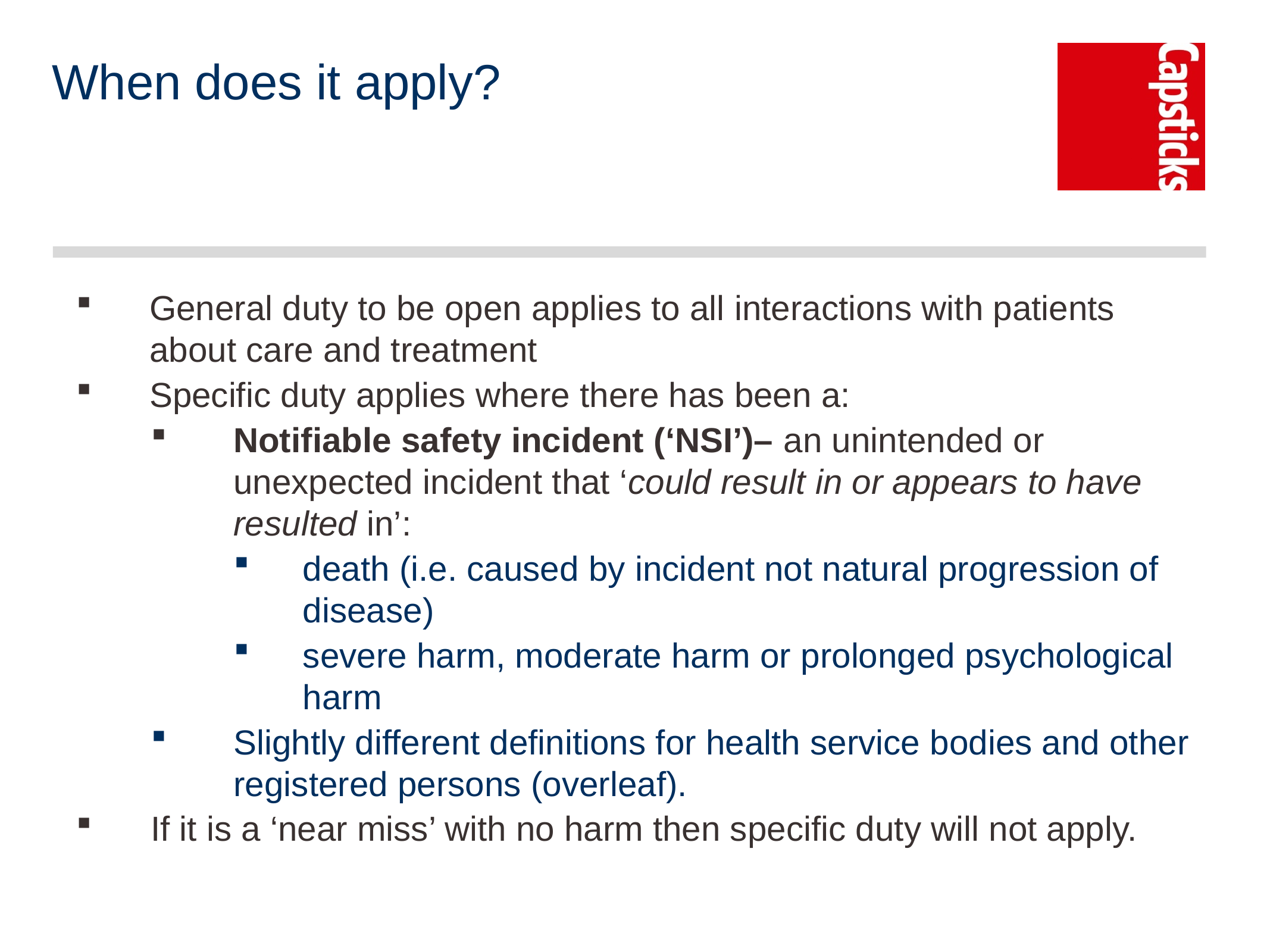

# When does it apply?
General duty to be open applies to all interactions with patients about care and treatment
Specific duty applies where there has been a:
Notifiable safety incident (‘NSI’)– an unintended or unexpected incident that ‘could result in or appears to have resulted in’:
death (i.e. caused by incident not natural progression of disease)
severe harm, moderate harm or prolonged psychological harm
Slightly different definitions for health service bodies and other registered persons (overleaf).
If it is a ‘near miss’ with no harm then specific duty will not apply.